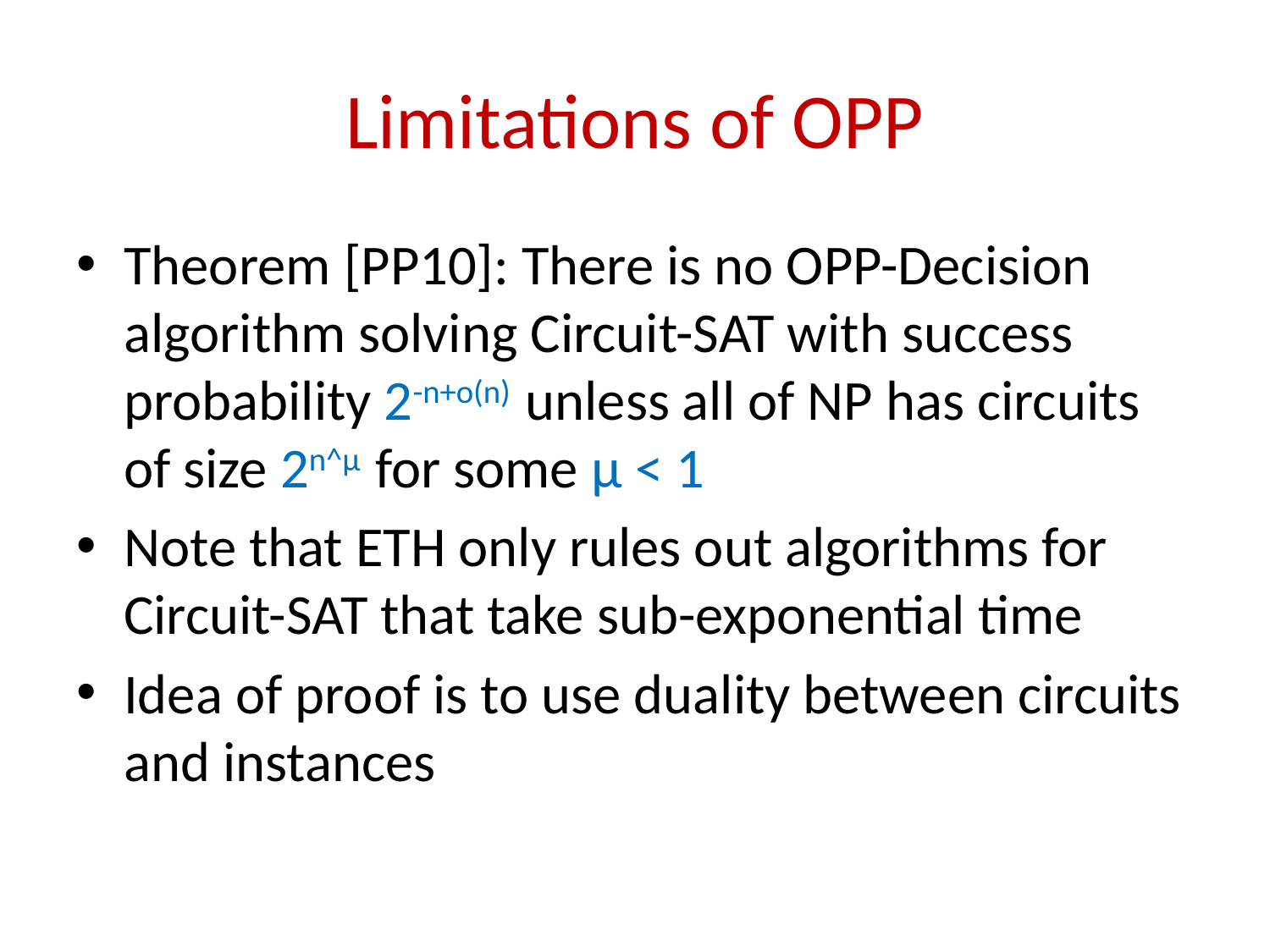

# Limitations of OPP
Theorem [PP10]: There is no OPP-Decision algorithm solving Circuit-SAT with success probability 2-n+o(n)  unless all of NP has circuits of size 2n^μ  for some μ < 1
Note that ETH only rules out algorithms for Circuit-SAT that take sub-exponential time
Idea of proof is to use duality between circuits and instances